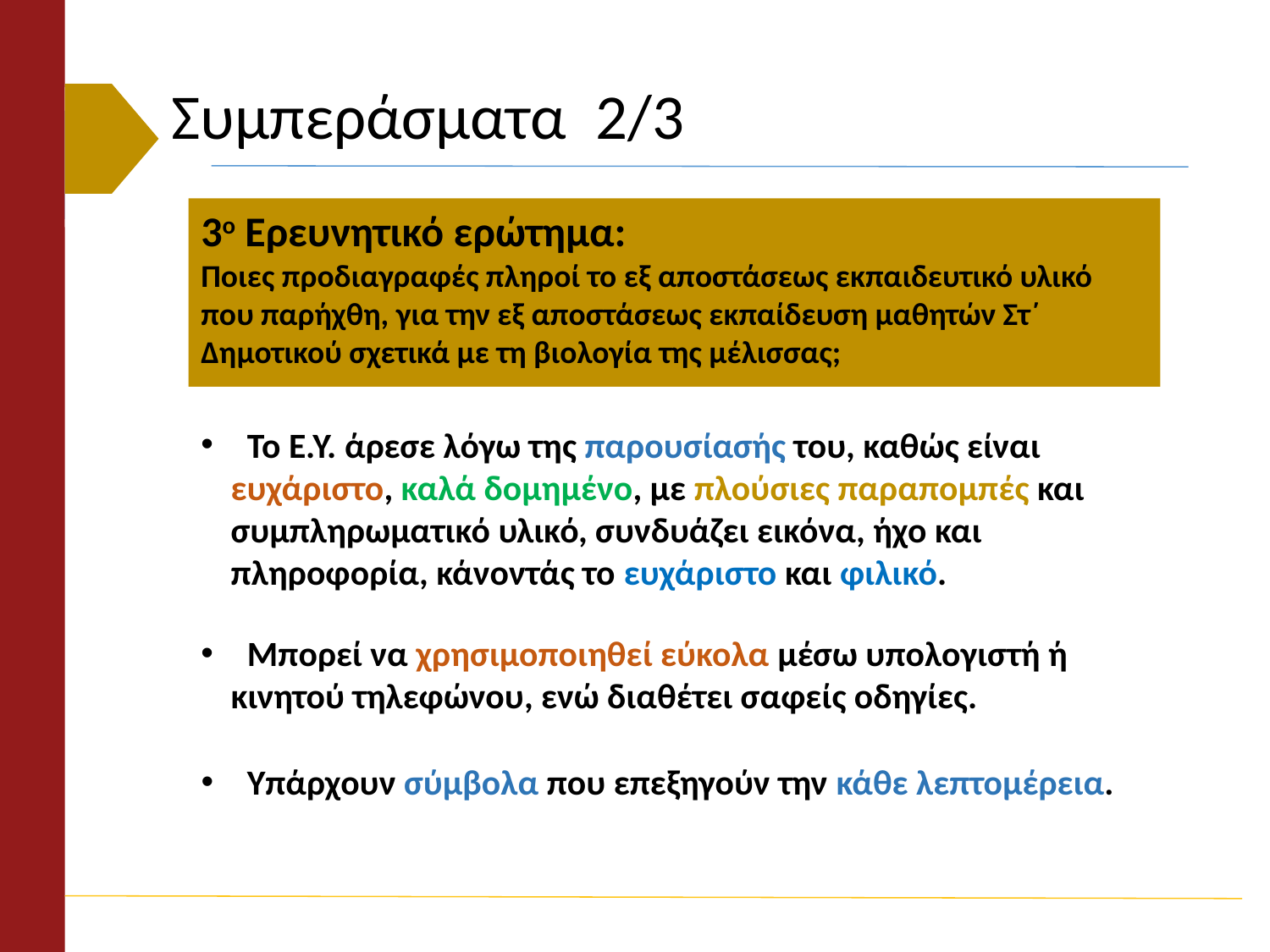

# Συμπεράσματα  2/3
3ο Ερευνητικό ερώτημα:
Ποιες προδιαγραφές πληροί το εξ αποστάσεως εκπαιδευτικό υλικό που παρήχθη, για την εξ αποστάσεως εκπαίδευση μαθητών Στ΄ Δημοτικού σχετικά με τη βιολογία της μέλισσας;
  Το Ε.Υ. άρεσε λόγω της παρουσίασής του, καθώς είναι ευχάριστο, καλά δομημένο, με πλούσιες παραπομπές και συμπληρωματικό υλικό, συνδυάζει εικόνα, ήχο και πληροφορία, κάνοντάς το ευχάριστο και φιλικό.
  Μπορεί να χρησιμοποιηθεί εύκολα μέσω υπολογιστή ή κινητού τηλεφώνου, ενώ διαθέτει σαφείς οδηγίες.
  Υπάρχουν σύμβολα που επεξηγούν την κάθε λεπτομέρεια.